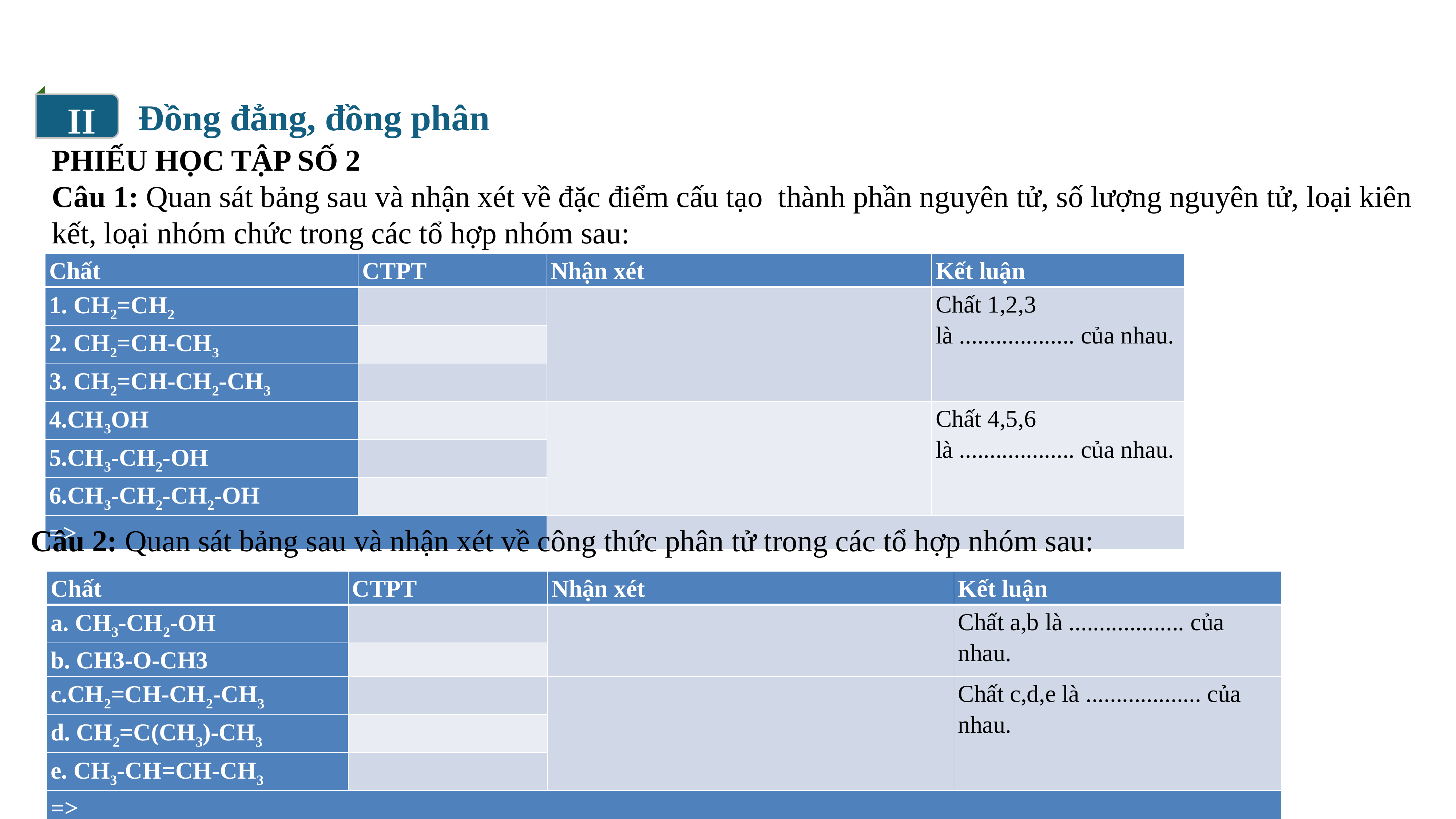

II
Đồng đẳng, đồng phân
PHIẾU HỌC TẬP SỐ 2
Câu 1: Quan sát bảng sau và nhận xét về đặc điểm cấu tạo  thành phần nguyên tử, số lượng nguyên tử, loại kiên kết, loại nhóm chức trong các tổ hợp nhóm sau:
| Chất | CTPT | Nhận xét | Kết luận |
| --- | --- | --- | --- |
| 1. CH2=CH2 |  |  | Chất 1,2,3 là ................... của nhau. |
| 2. CH2=CH-CH3 |  |  |  |
| 3. CH2=CH-CH2-CH3 |  |  |  |
| 4.CH3OH |  |  | Chất 4,5,6 là ................... của nhau. |
| 5.CH3-CH2-OH |  |  |  |
| 6.CH3-CH2-CH2-OH |  |  |  |
| => |  |  |  |
Câu 2: Quan sát bảng sau và nhận xét về công thức phân tử trong các tổ hợp nhóm sau:
| Chất | CTPT | Nhận xét | Kết luận |
| --- | --- | --- | --- |
| a. CH3-CH2-OH |  |  | Chất a,b là ................... của nhau. |
| b. CH3-O-CH3 |  |  |  |
| c.CH2=CH-CH2-CH3 |  |  | Chất c,d,e là ................... của nhau. |
| d. CH2=C(CH3)-CH3 |  |  |  |
| e. CH3-CH=CH-CH3 |  |  |  |
| => |  |  |  |